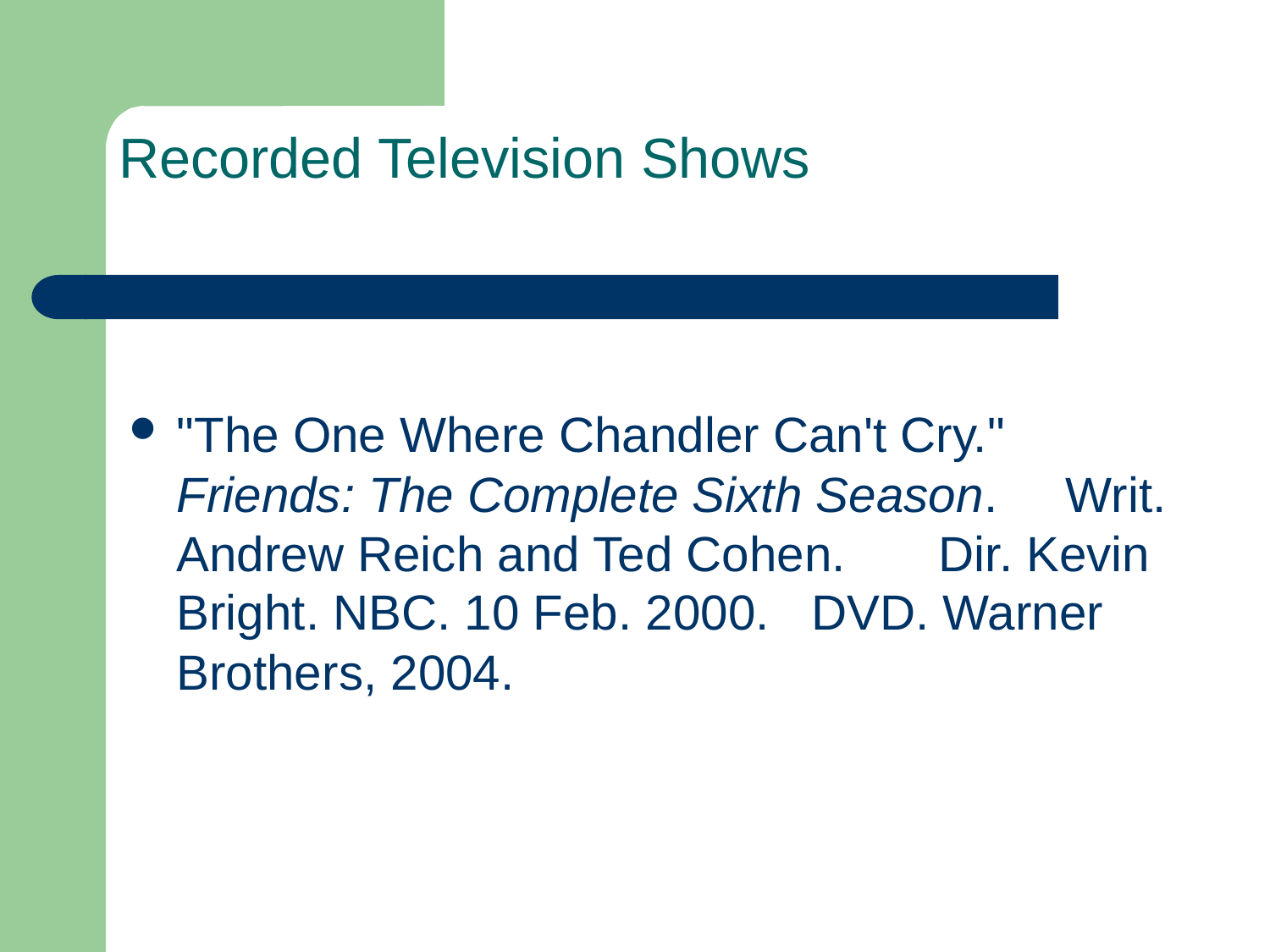

# Recorded Television Shows

"The One Where Chandler Can't Cry." 	Friends: The Complete Sixth Season. 	Writ. Andrew Reich and Ted Cohen. 	Dir. Kevin Bright. NBC. 10 Feb. 2000. 	DVD. Warner Brothers, 2004.